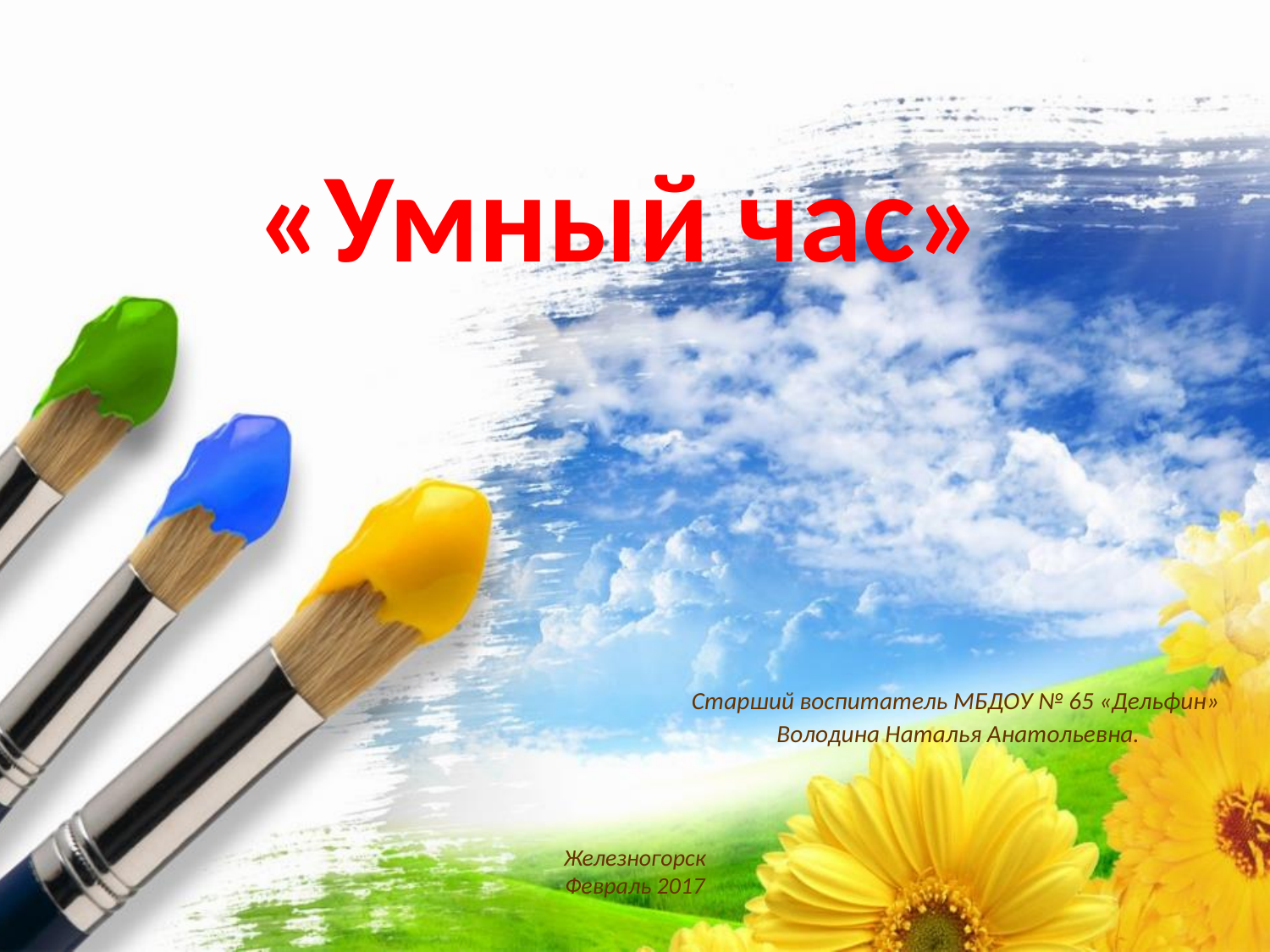

# «Умный час»
Старший воспитатель МБДОУ № 65 «Дельфин»
Володина Наталья Анатольевна.
Железногорск
Февраль 2017